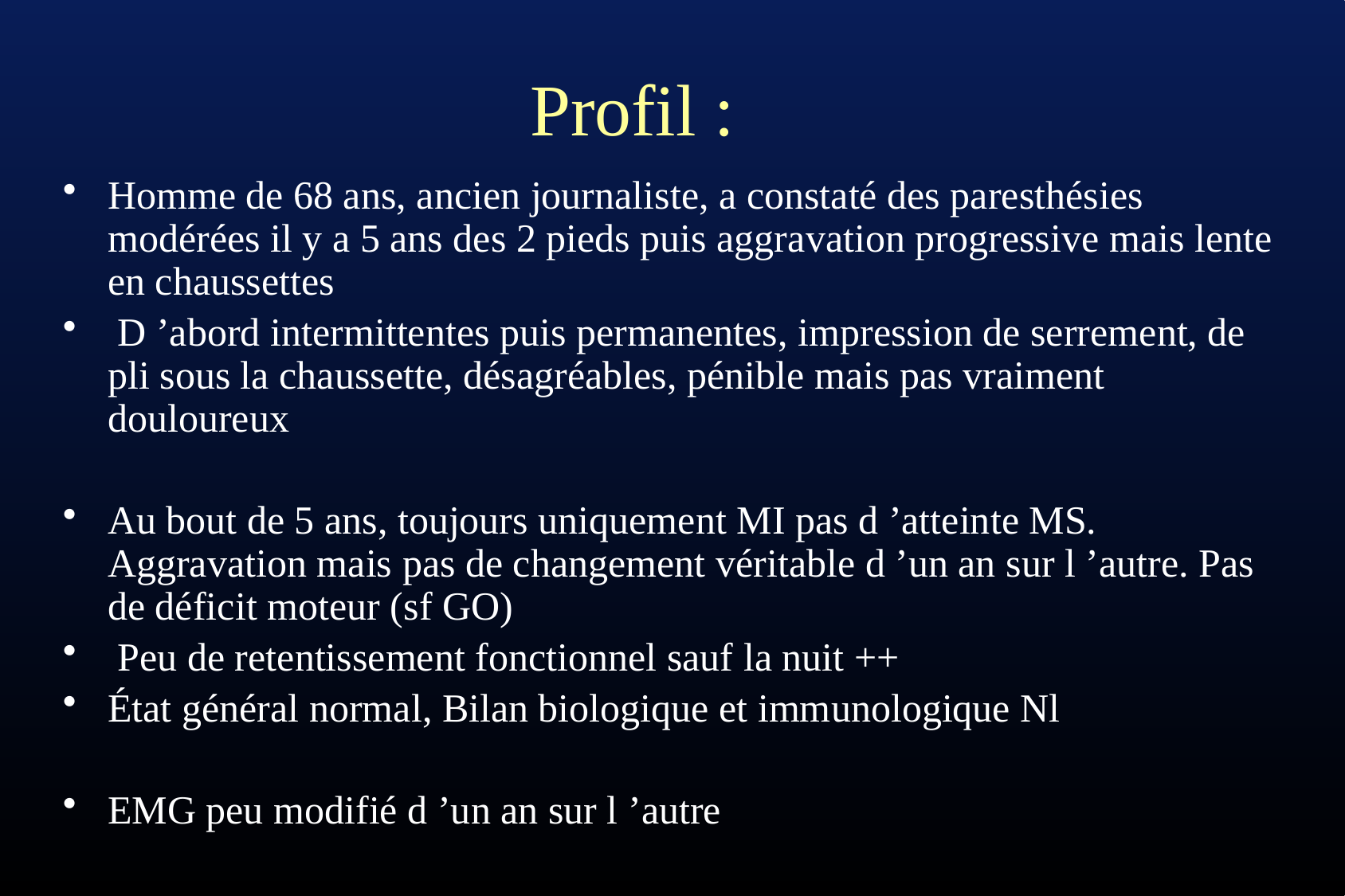

# Profil :
Homme de 68 ans, ancien journaliste, a constaté des paresthésies modérées il y a 5 ans des 2 pieds puis aggravation progressive mais lente en chaussettes
 D ’abord intermittentes puis permanentes, impression de serrement, de pli sous la chaussette, désagréables, pénible mais pas vraiment douloureux

Au bout de 5 ans, toujours uniquement MI pas d ’atteinte MS. Aggravation mais pas de changement véritable d ’un an sur l ’autre. Pas de déficit moteur (sf GO)
 Peu de retentissement fonctionnel sauf la nuit ++
État général normal, Bilan biologique et immunologique Nl

EMG peu modifié d ’un an sur l ’autre